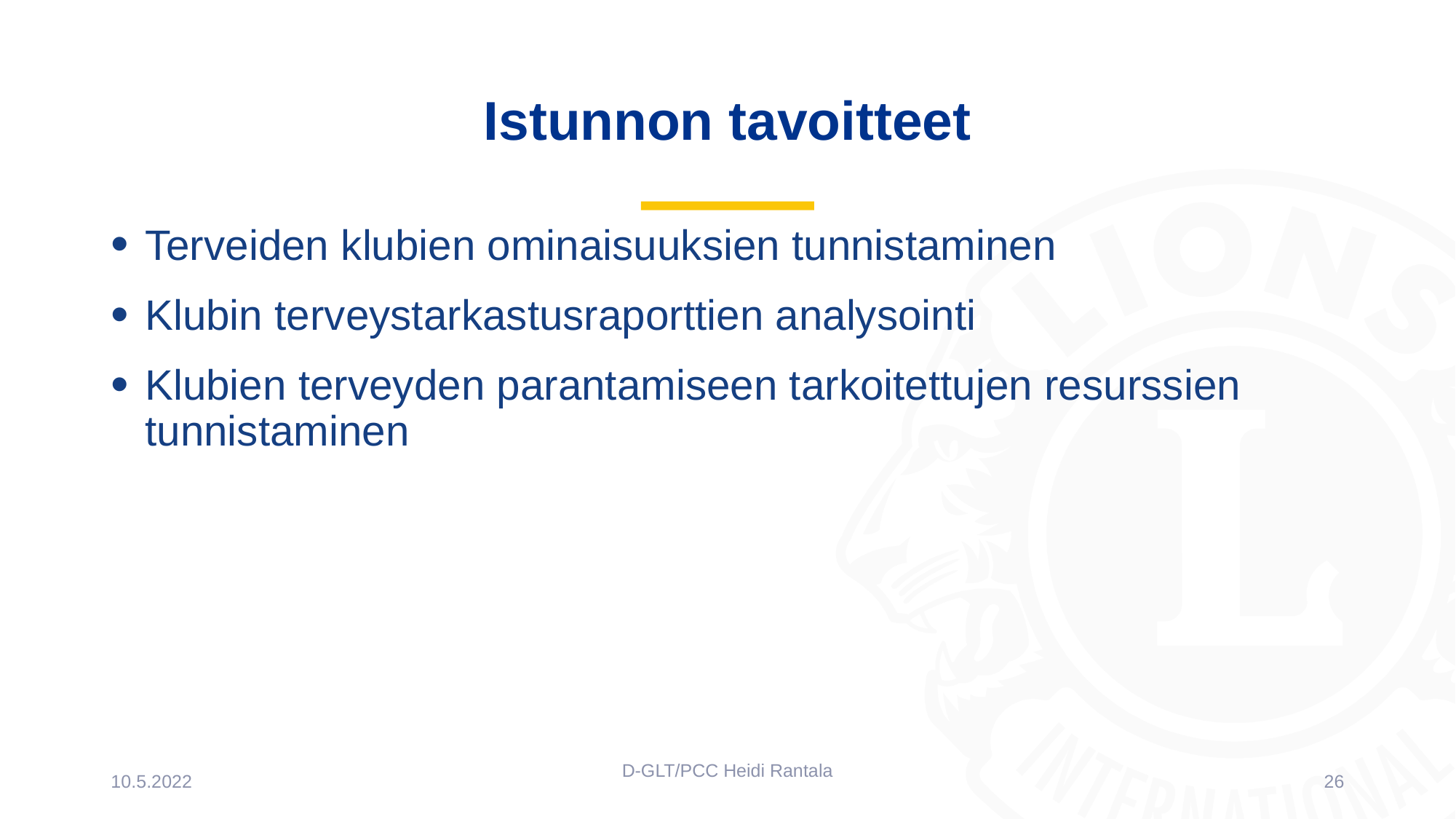

# Istunnon tavoitteet
Terveiden klubien ominaisuuksien tunnistaminen
Klubin terveystarkastusraporttien analysointi
Klubien terveyden parantamiseen tarkoitettujen resurssien tunnistaminen

10.5.2022
D-GLT/PCC Heidi Rantala

26